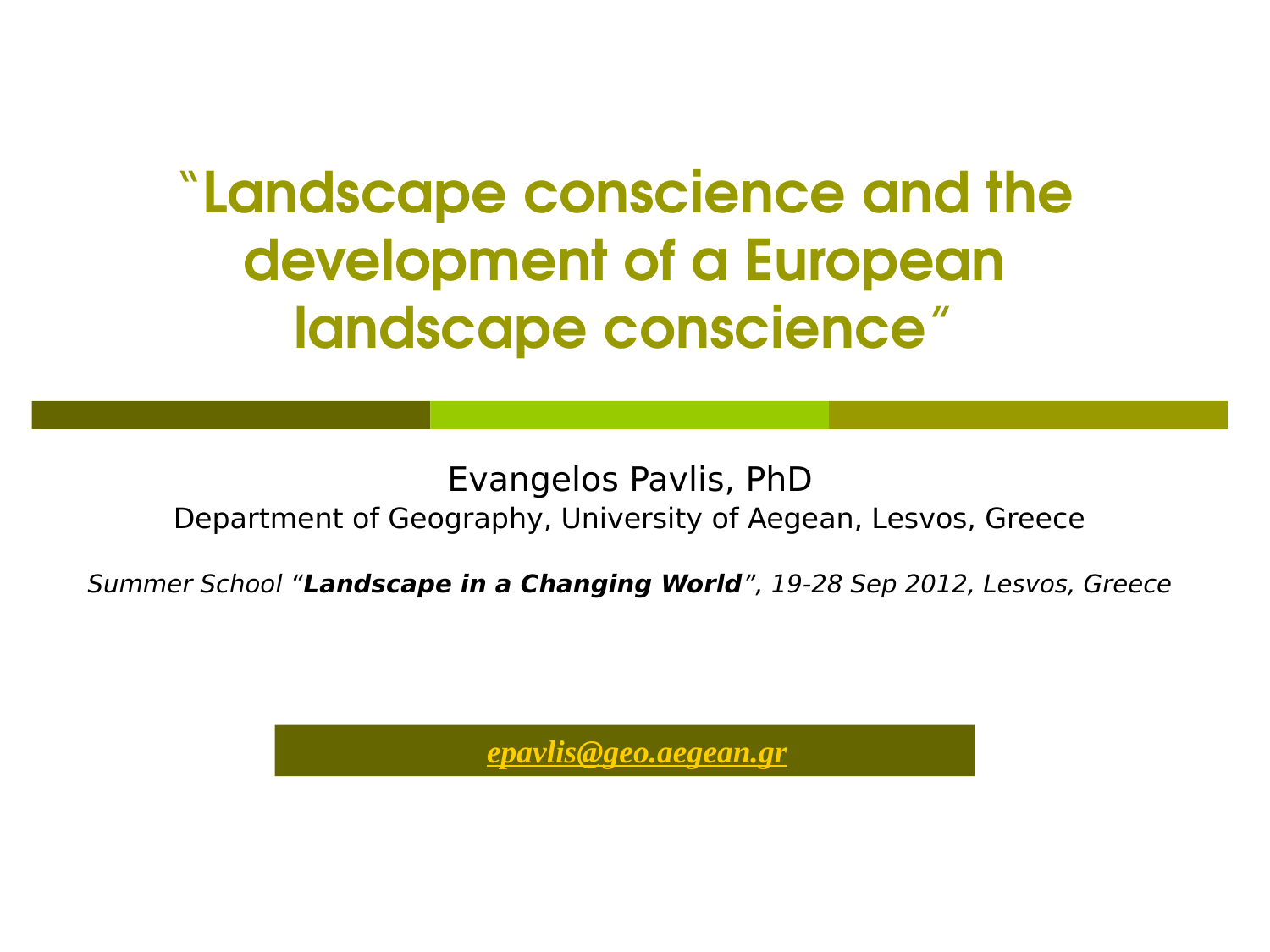

# “Landscape conscience and the development of a European landscape conscience”
Evangelos Pavlis, PhD
Department of Geography, University of Aegean, Lesvos, Greece

Summer School “Landscape in a Changing World”, 19-28 Sep 2012, Lesvos, Greece

   epavlis@geo.aegean.gr